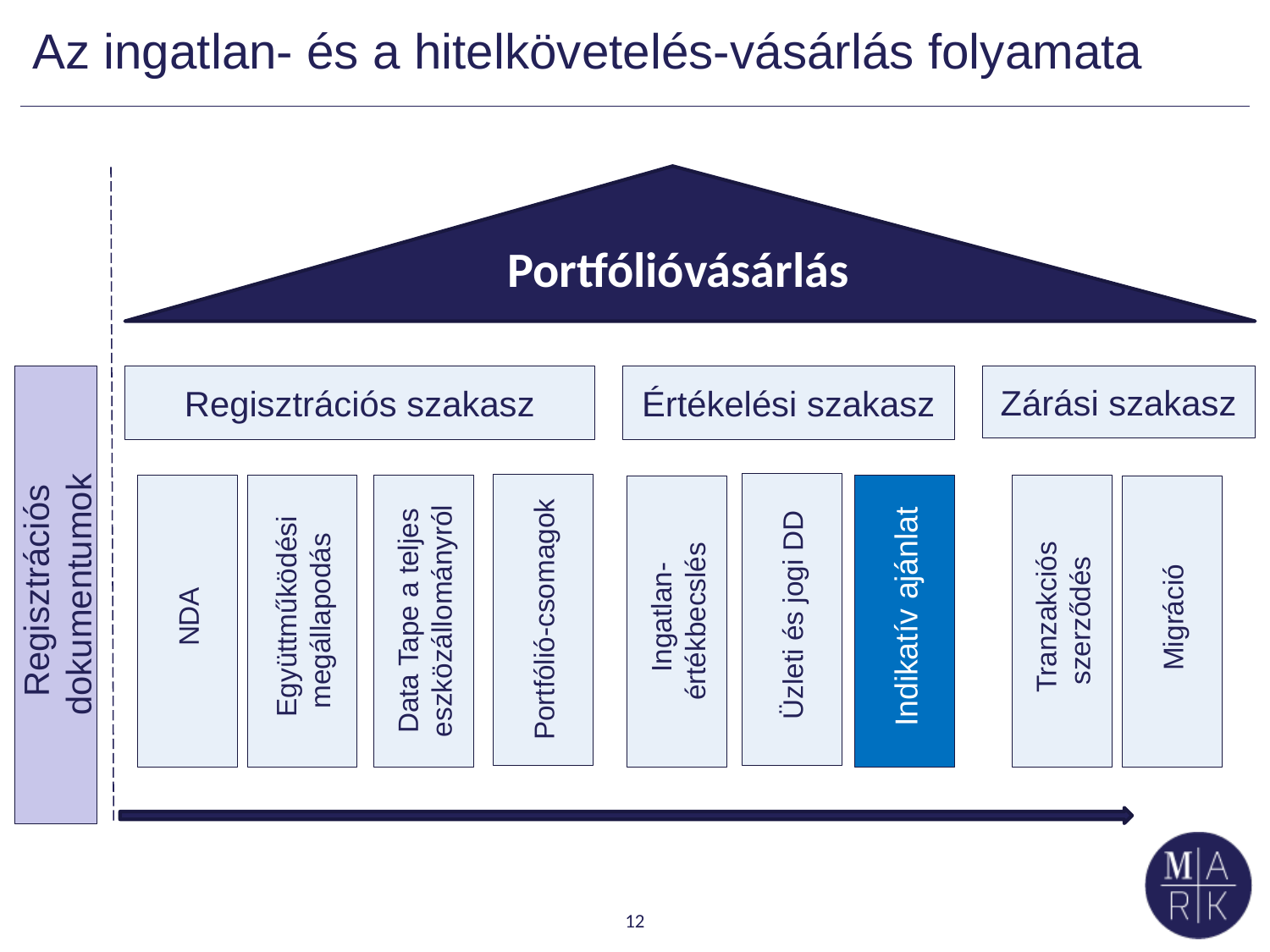

Az ingatlan- és a hitelkövetelés-vásárlás folyamata

Portfólióvásárlás
 Regisztrációs dokumentumok
Regisztrációs szakasz
Értékelési szakasz
Zárási szakasz
 Üzleti és jogi DD
Portfólió-csomagok
 NDA
 Indikatív ajánlat
 Tranzakciós szerződés
 Együttműködési megállapodás
Data Tape a teljes eszközállományról
 Migráció
 Ingatlan-értékbecslés

12